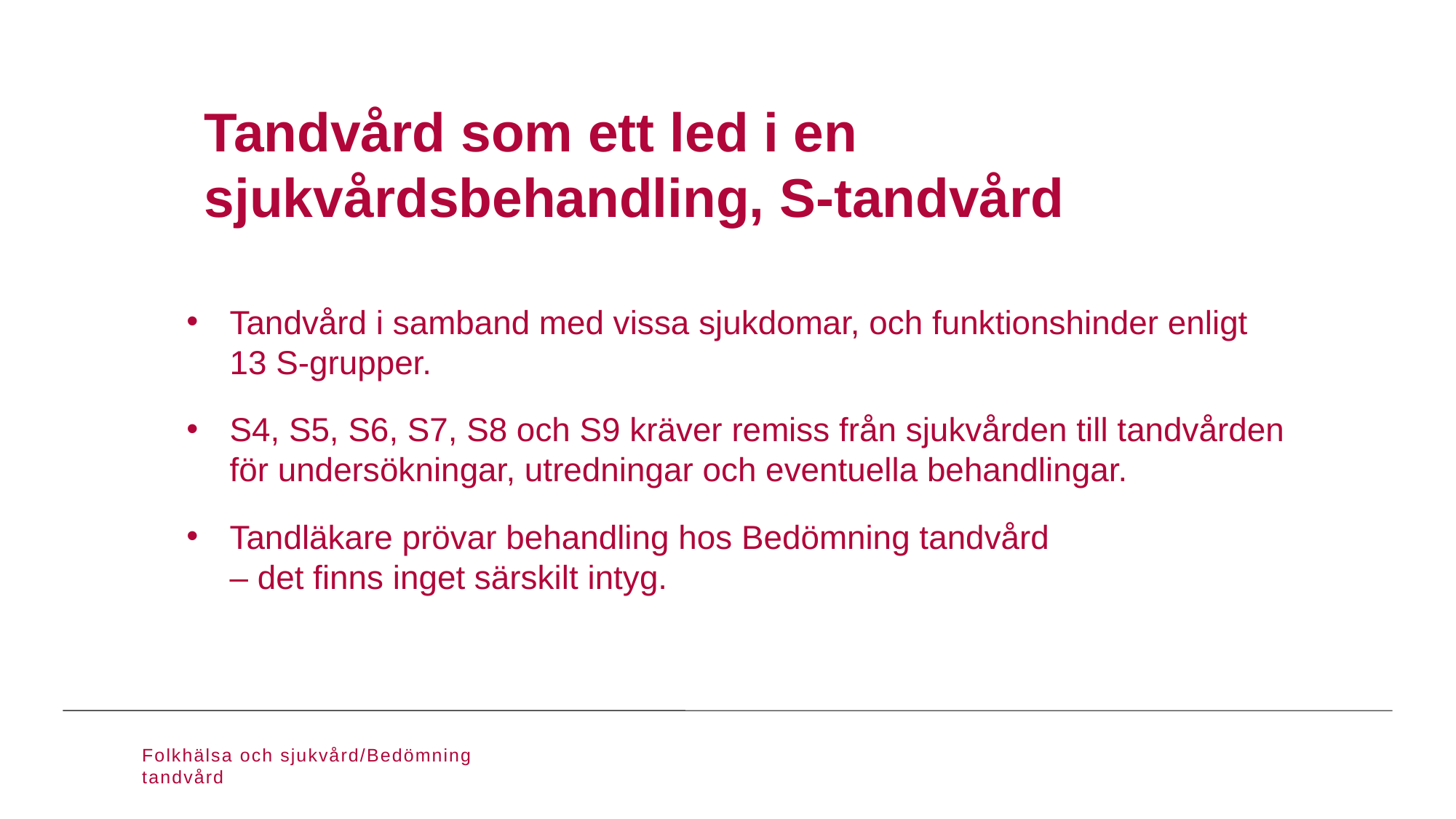

# Tandvård som ett led i en sjukvårdsbehandling, S-tandvård
Tandvård i samband med vissa sjukdomar, och funktionshinder enligt
13 S-grupper.
S4, S5, S6, S7, S8 och S9 kräver remiss från sjukvården till tandvården för undersökningar, utredningar och eventuella behandlingar.
Tandläkare prövar behandling hos Bedömning tandvård
– det finns inget särskilt intyg.
Folkhälsa och sjukvård/Bedömning tandvård